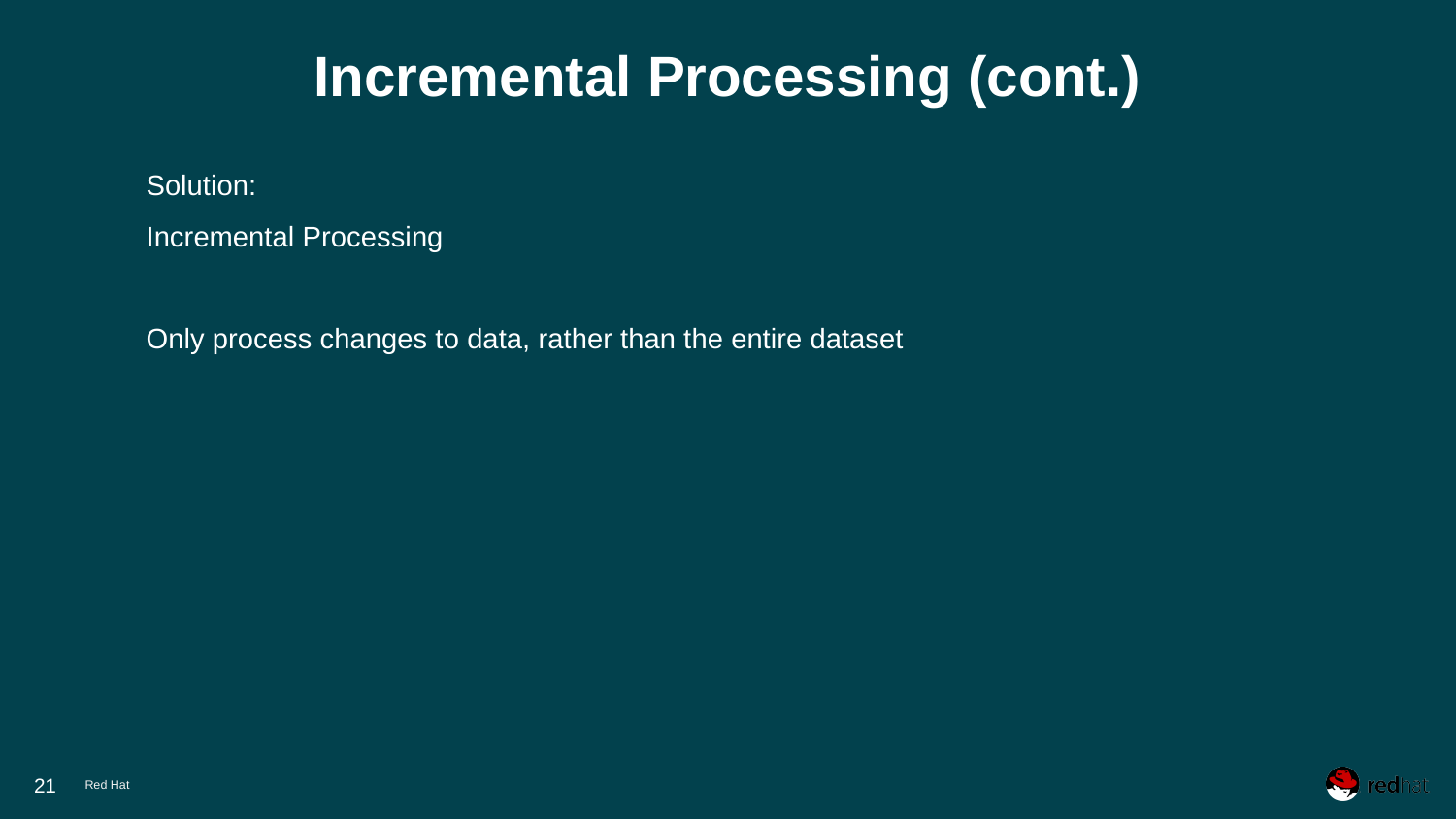

# Incremental Processing (cont.)
Solution:
Incremental Processing

Only process changes to data, rather than the entire dataset
21